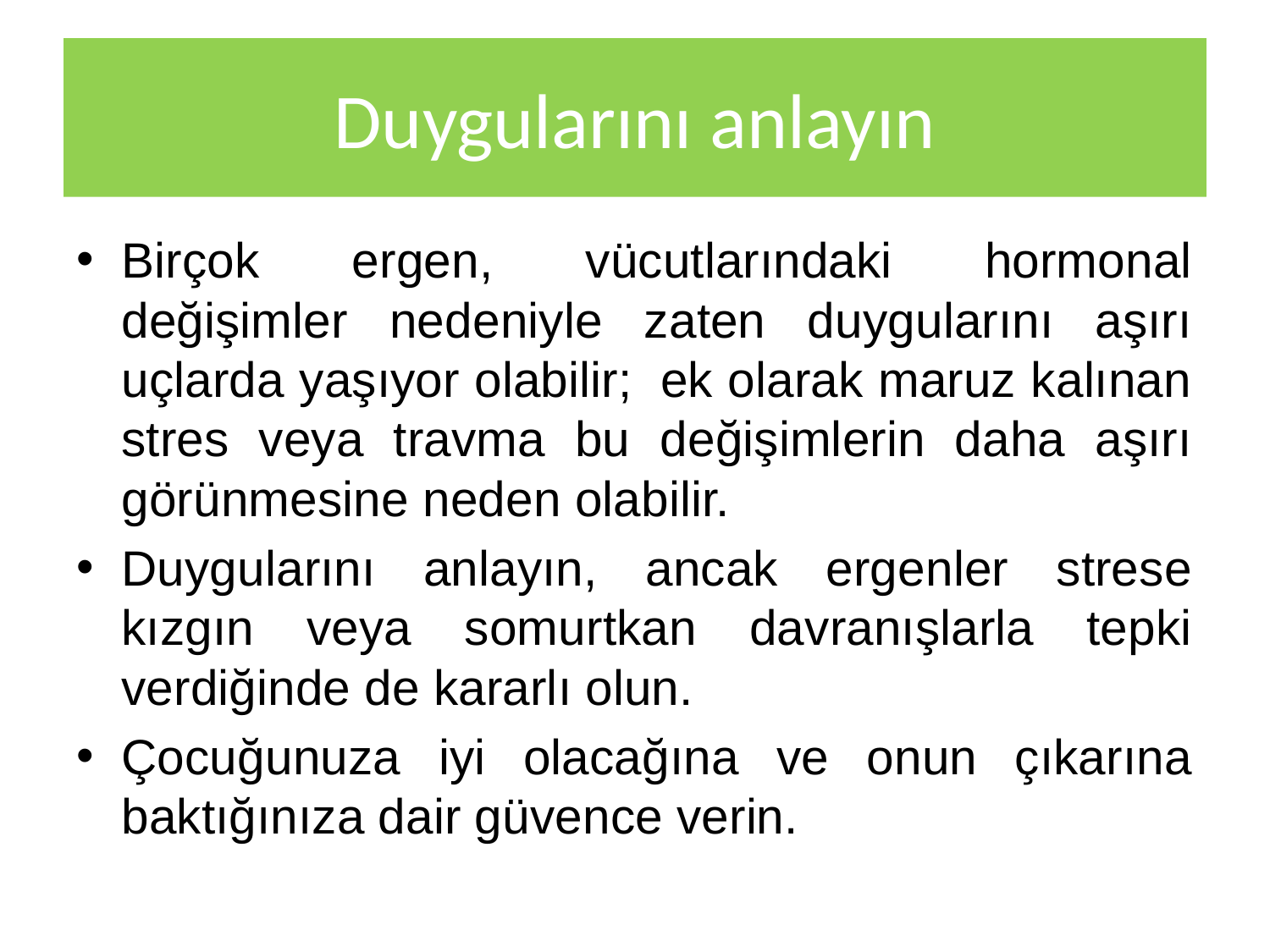

# Duygularını anlayın
Birçok ergen, vücutlarındaki hormonal değişimler nedeniyle zaten duygularını aşırı uçlarda yaşıyor olabilir;  ek olarak maruz kalınan stres veya travma bu değişimlerin daha aşırı görünmesine neden olabilir.
Duygularını anlayın, ancak ergenler strese kızgın veya somurtkan davranışlarla tepki verdiğinde de kararlı olun.
Çocuğunuza iyi olacağına ve onun çıkarına baktığınıza dair güvence verin.